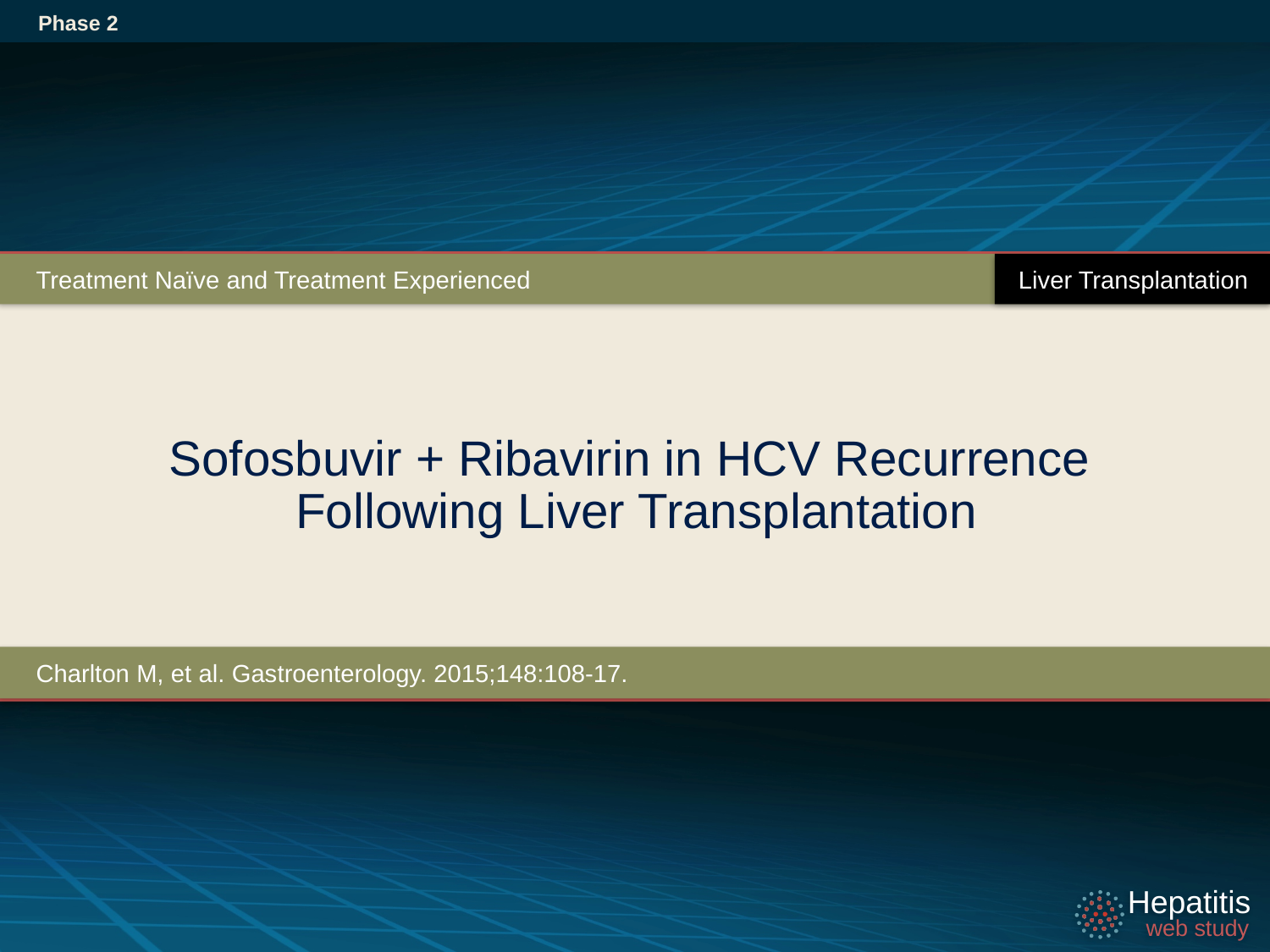

Phase 2
Liver Transplantation
Treatment Naïve and Treatment Experienced
# Sofosbuvir + Ribavirin in HCV Recurrence Following Liver Transplantation
Charlton M, et al. Gastroenterology. 2015;148:108-17.